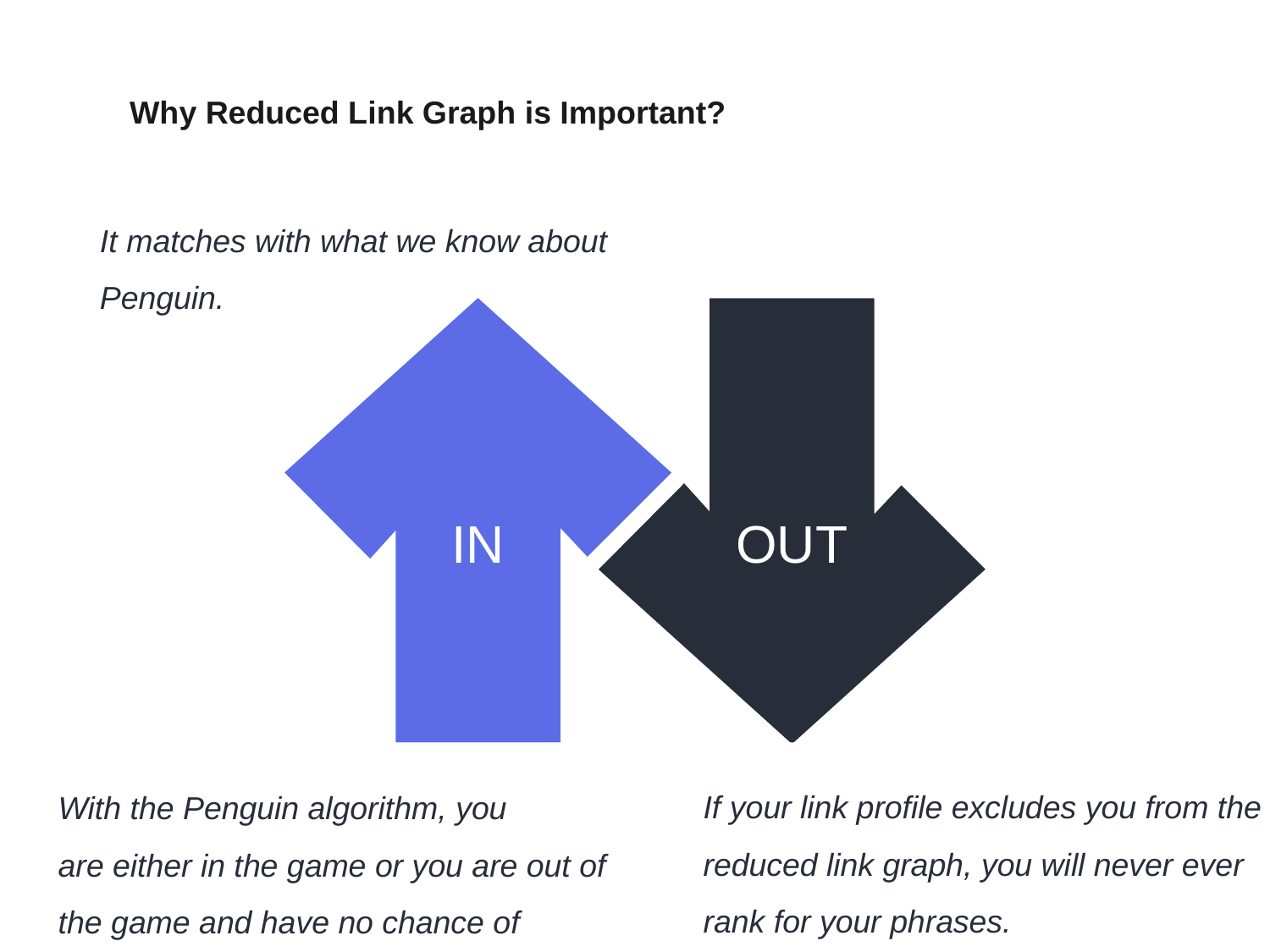

Why Reduced Link Graph is Important?
It matches with what we know about Penguin.

IN

OUT
X

If your link profile excludes you from the reduced link graph, you will never ever rank for your phrases.
With the Penguin algorithm, you are either in the game or you are out of the game and have no chance of ranking.